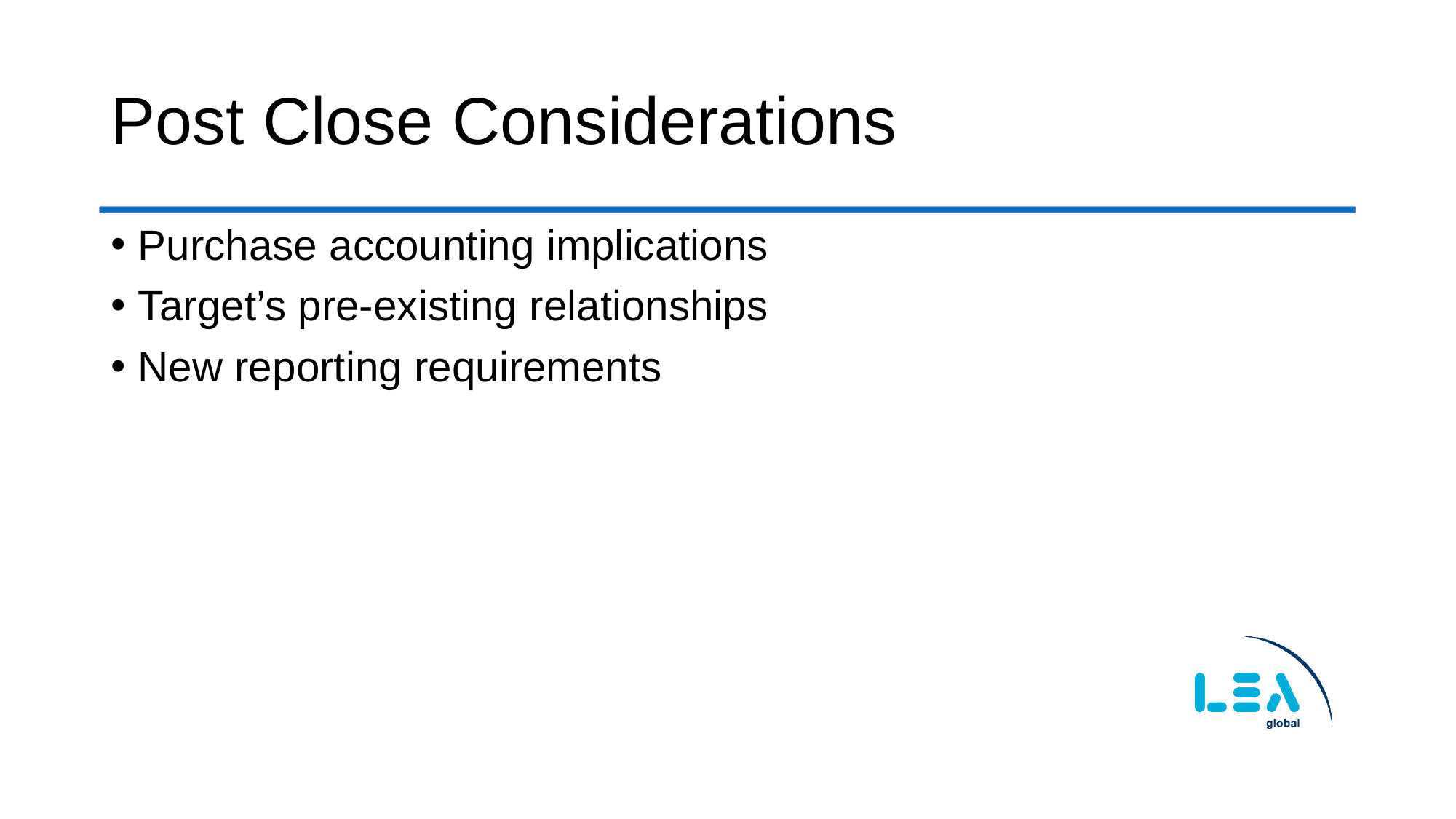

# Post Close Considerations
Purchase accounting implications
Target’s pre-existing relationships
New reporting requirements